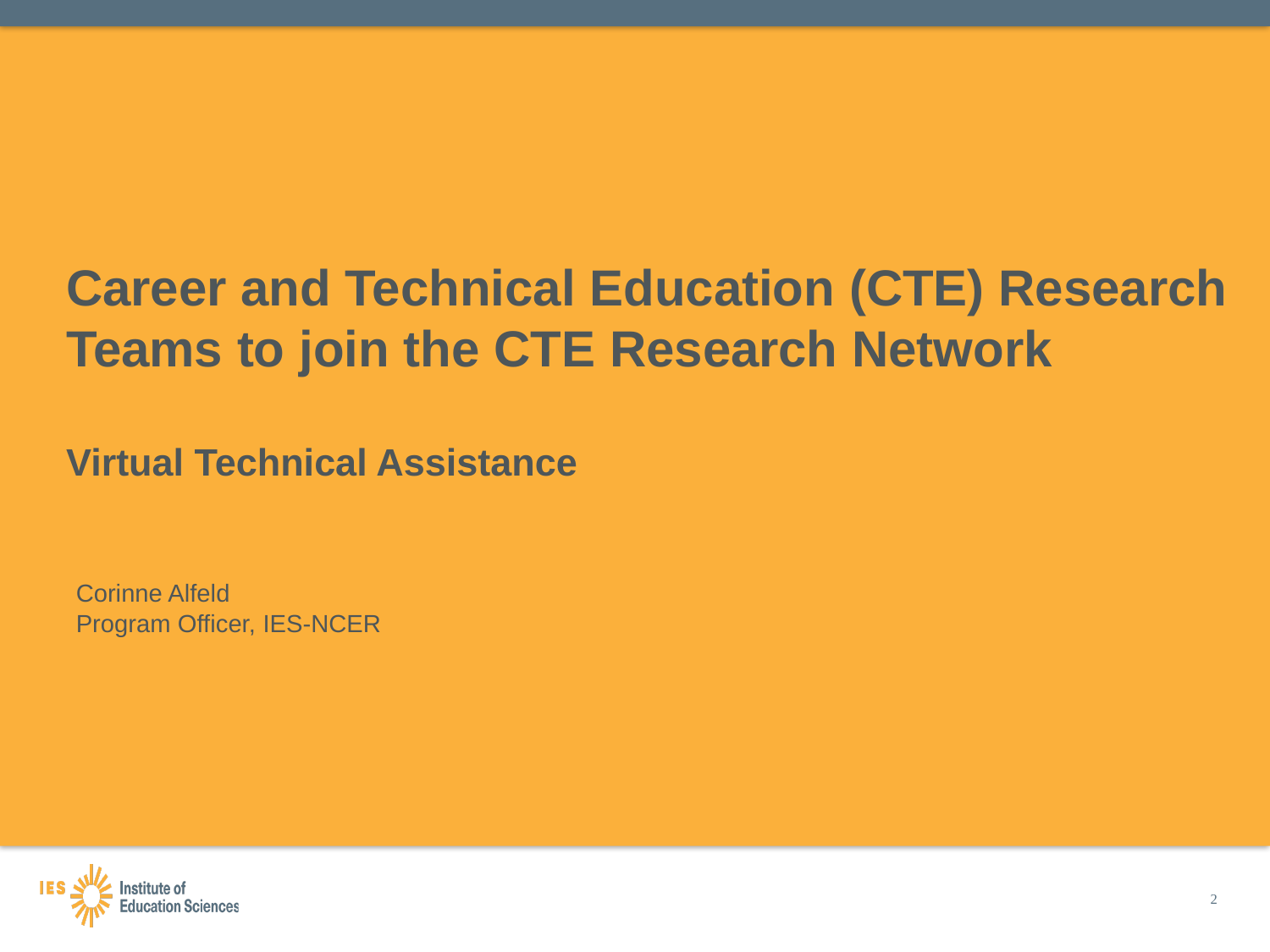

# Career and Technical Education (CTE) Research Teams to join the CTE Research Network Virtual Technical Assistance
Corinne Alfeld
Program Officer, IES-NCER
2